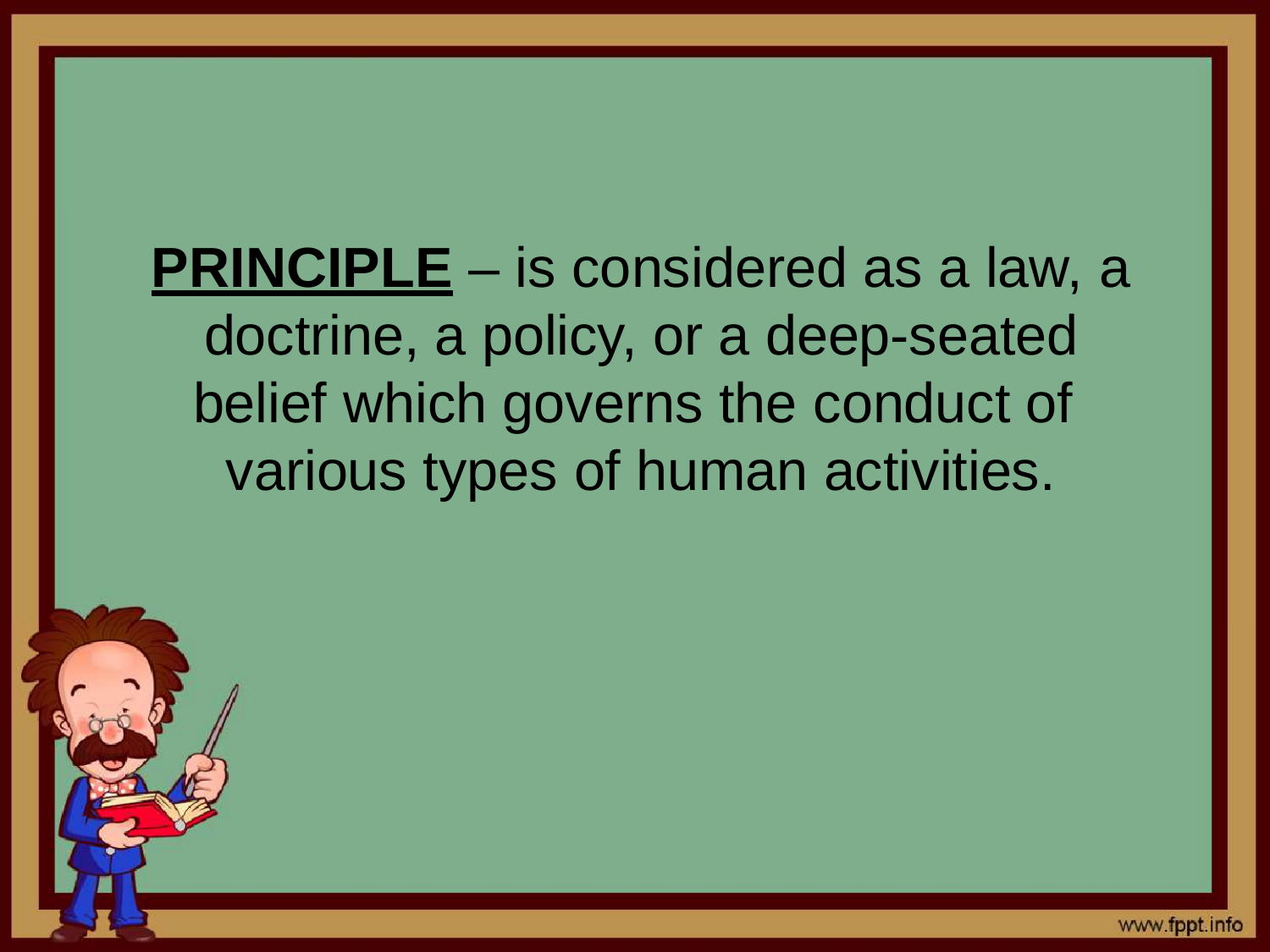

# PRINCIPLE – is considered as a law, a  doctrine, a policy, or a deep-seated  belief which governs the conduct of  various types of human activities.